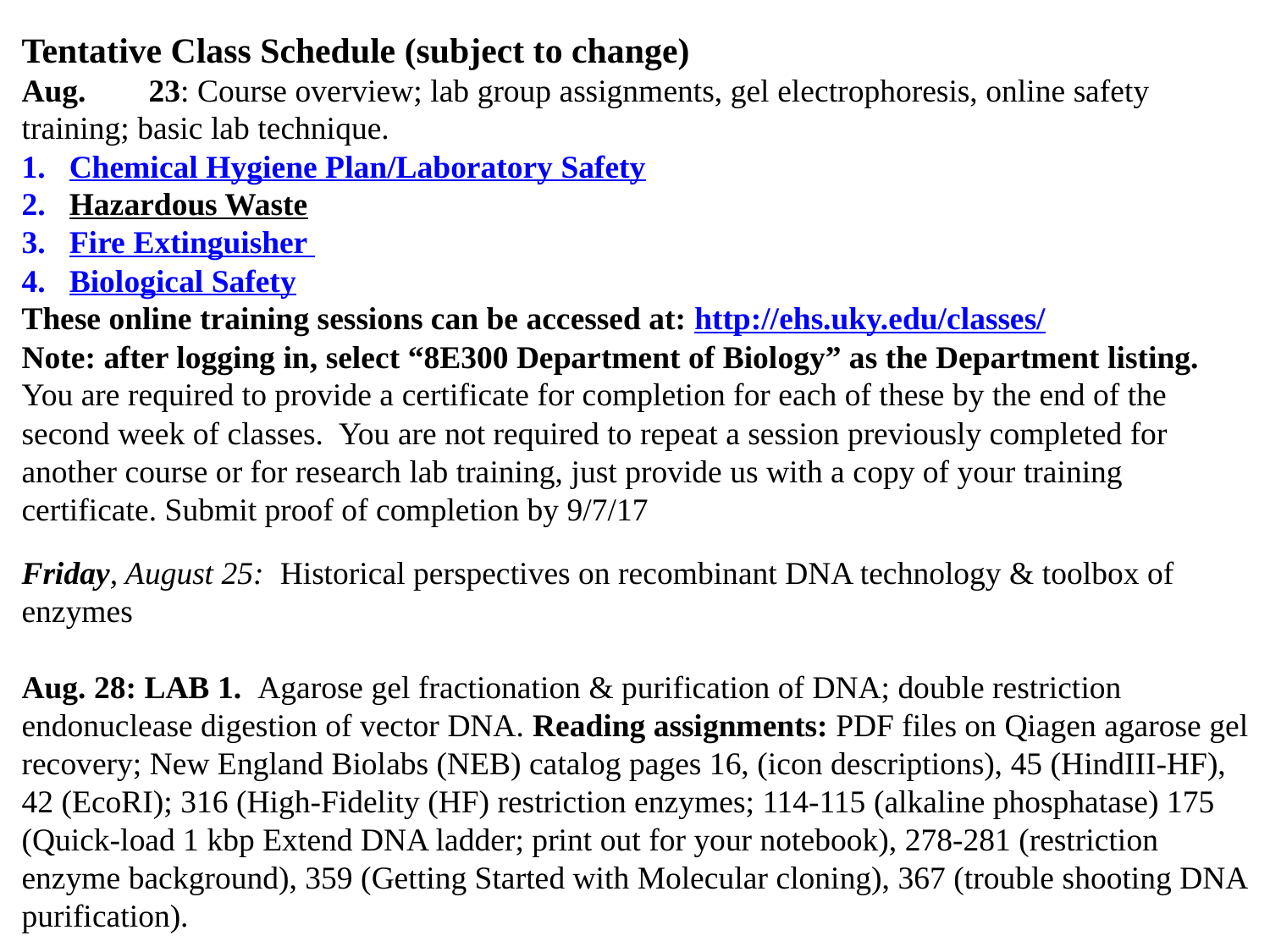

Tentative Class Schedule (subject to change)
Aug.	23: Course overview; lab group assignments, gel electrophoresis, online safety training; basic lab technique.
Chemical Hygiene Plan/Laboratory Safety
Hazardous Waste
Fire Extinguisher
Biological Safety
These online training sessions can be accessed at: http://ehs.uky.edu/classes/
Note: after logging in, select “8E300 Department of Biology” as the Department listing.  You are required to provide a certificate for completion for each of these by the end of the second week of classes.  You are not required to repeat a session previously completed for another course or for research lab training, just provide us with a copy of your training certificate. Submit proof of completion by 9/7/17

Friday, August 25:  Historical perspectives on recombinant DNA technology & toolbox of enzymes

Aug. 28: LAB 1.  Agarose gel fractionation & purification of DNA; double restriction endonuclease digestion of vector DNA. Reading assignments: PDF files on Qiagen agarose gel recovery; New England Biolabs (NEB) catalog pages 16, (icon descriptions), 45 (HindIII-HF), 42 (EcoRI); 316 (High-Fidelity (HF) restriction enzymes; 114-115 (alkaline phosphatase) 175 (Quick-load 1 kbp Extend DNA ladder; print out for your notebook), 278-281 (restriction enzyme background), 359 (Getting Started with Molecular cloning), 367 (trouble shooting DNA purification).